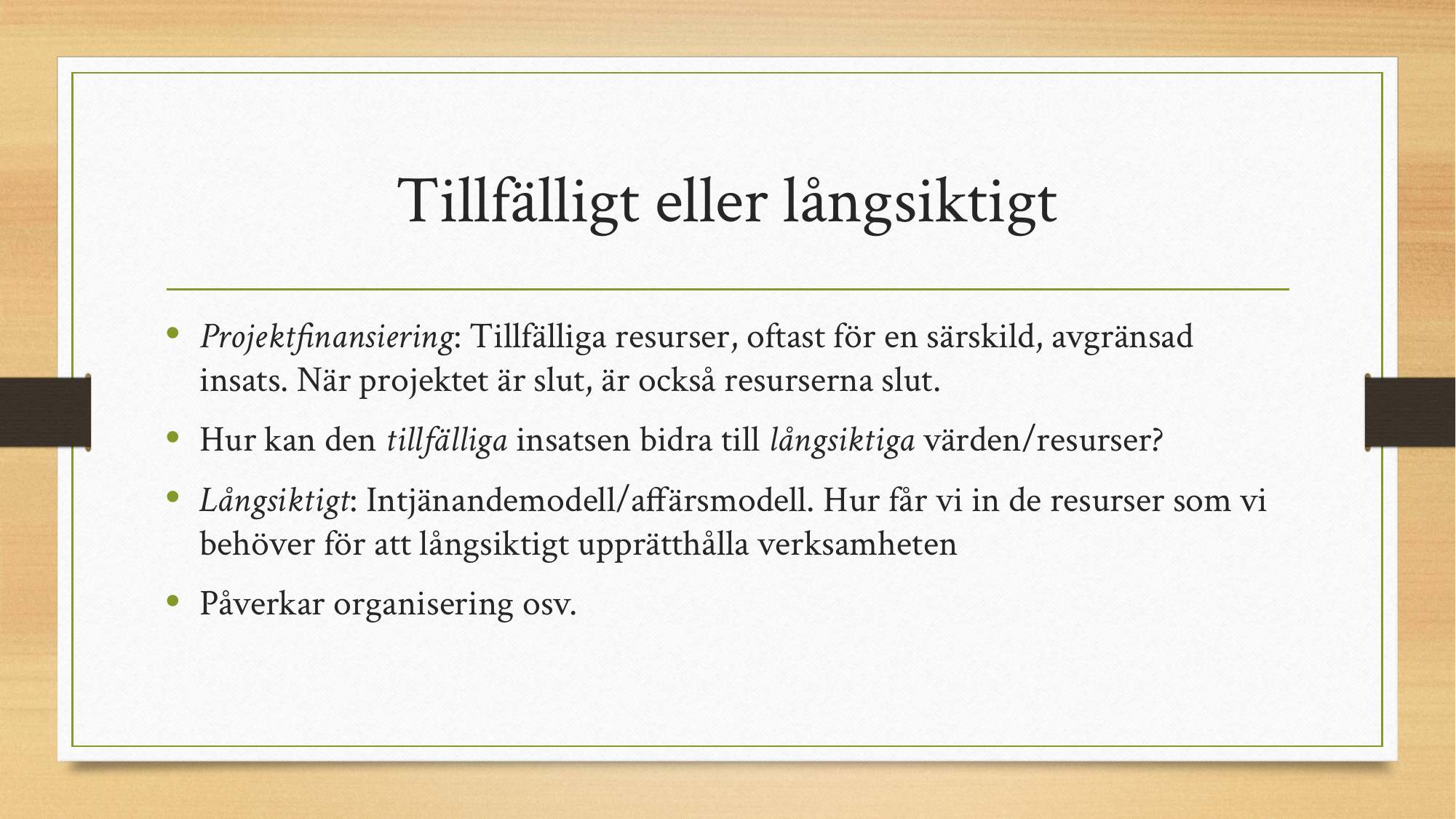

# Tillfälligt eller långsiktigt
Projektfinansiering: Tillfälliga resurser, oftast för en särskild, avgränsad insats. När projektet är slut, är också resurserna slut.
Hur kan den tillfälliga insatsen bidra till långsiktiga värden/resurser?
Långsiktigt: Intjänandemodell/affärsmodell. Hur får vi in de resurser som vi behöver för att långsiktigt upprätthålla verksamheten
Påverkar organisering osv.